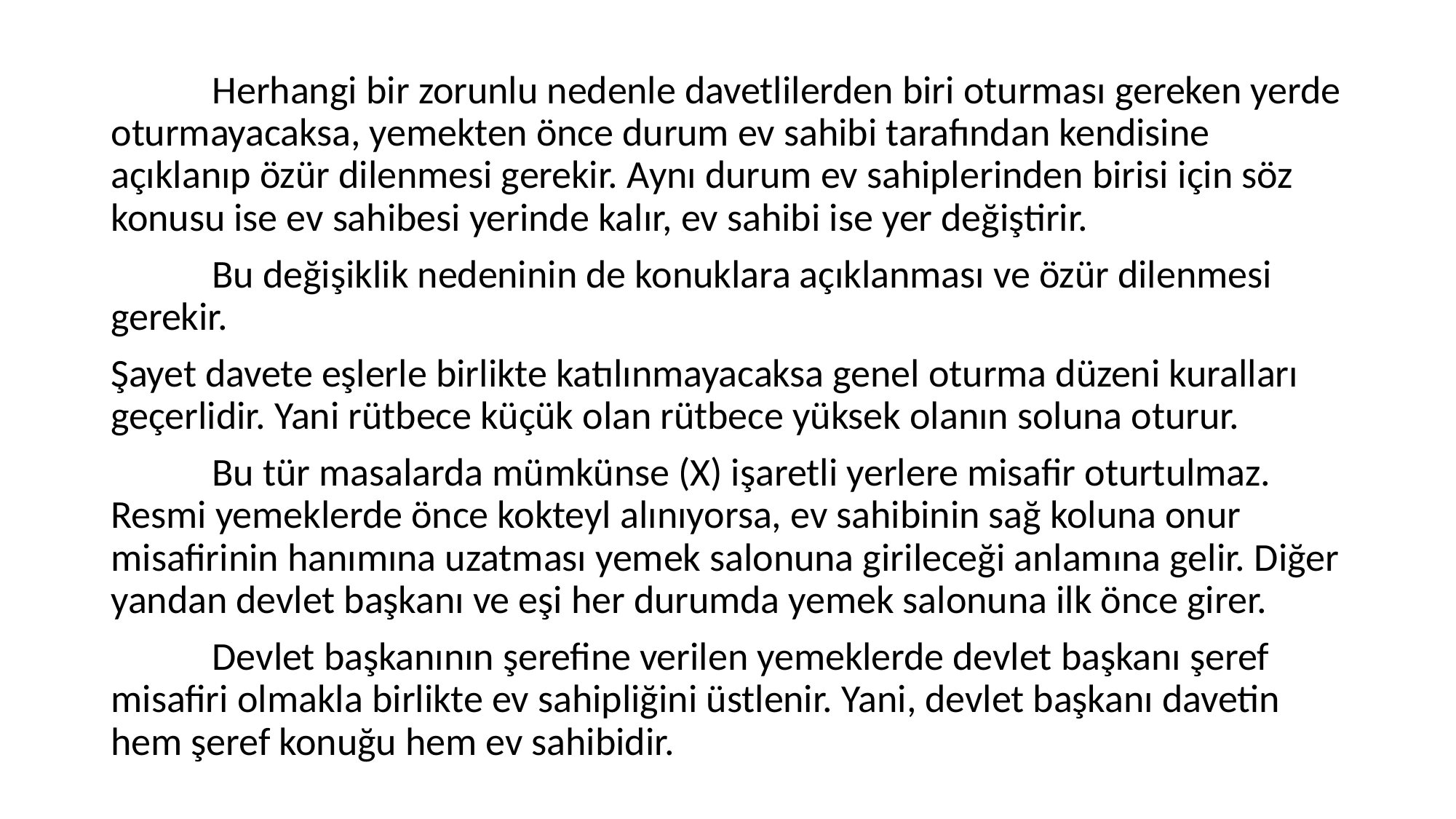

Herhangi bir zorunlu nedenle davetlilerden biri oturması gereken yerde oturmayacaksa, yemekten önce durum ev sahibi tarafından kendisine açıklanıp özür dilenmesi gerekir. Aynı durum ev sahiplerinden birisi için söz konusu ise ev sahibesi yerinde kalır, ev sahibi ise yer değiştirir.
	Bu değişiklik nedeninin de konuklara açıklanması ve özür dilenmesi gerekir.
Şayet davete eşlerle birlikte katılınmayacaksa genel oturma düzeni kuralları geçerlidir. Yani rütbece küçük olan rütbece yüksek olanın soluna oturur.
	Bu tür masalarda mümkünse (X) işaretli yerlere misafir oturtulmaz. Resmi yemeklerde önce kokteyl alınıyorsa, ev sahibinin sağ koluna onur misafirinin hanımına uzatması yemek salonuna girileceği anlamına gelir. Diğer yandan devlet başkanı ve eşi her durumda yemek salonuna ilk önce girer.
	Devlet başkanının şerefine verilen yemeklerde devlet başkanı şeref misafiri olmakla birlikte ev sahipliğini üstlenir. Yani, devlet başkanı davetin hem şeref konuğu hem ev sahibidir.